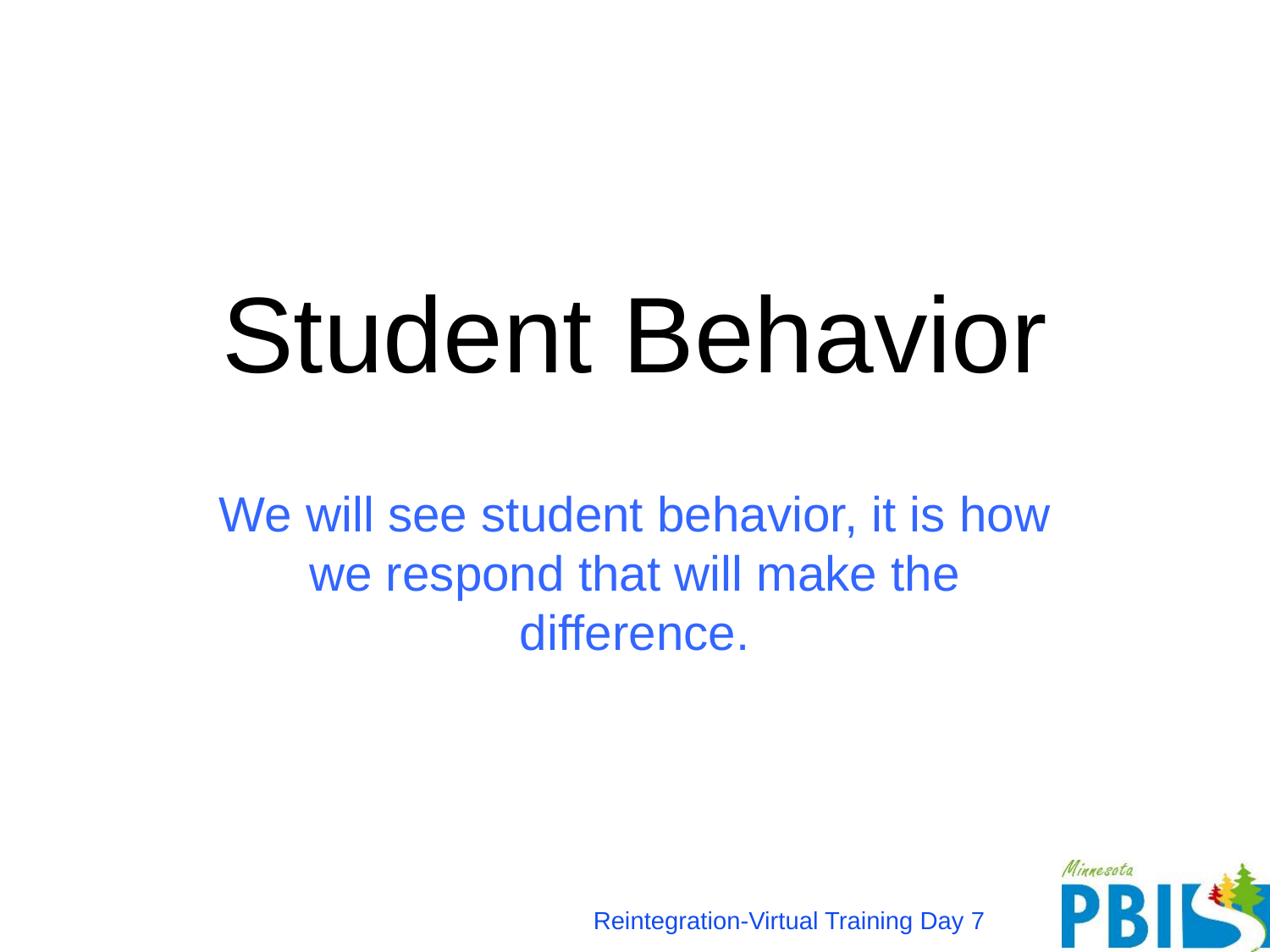

# Student Behavior
We will see student behavior, it is how we respond that will make the difference.